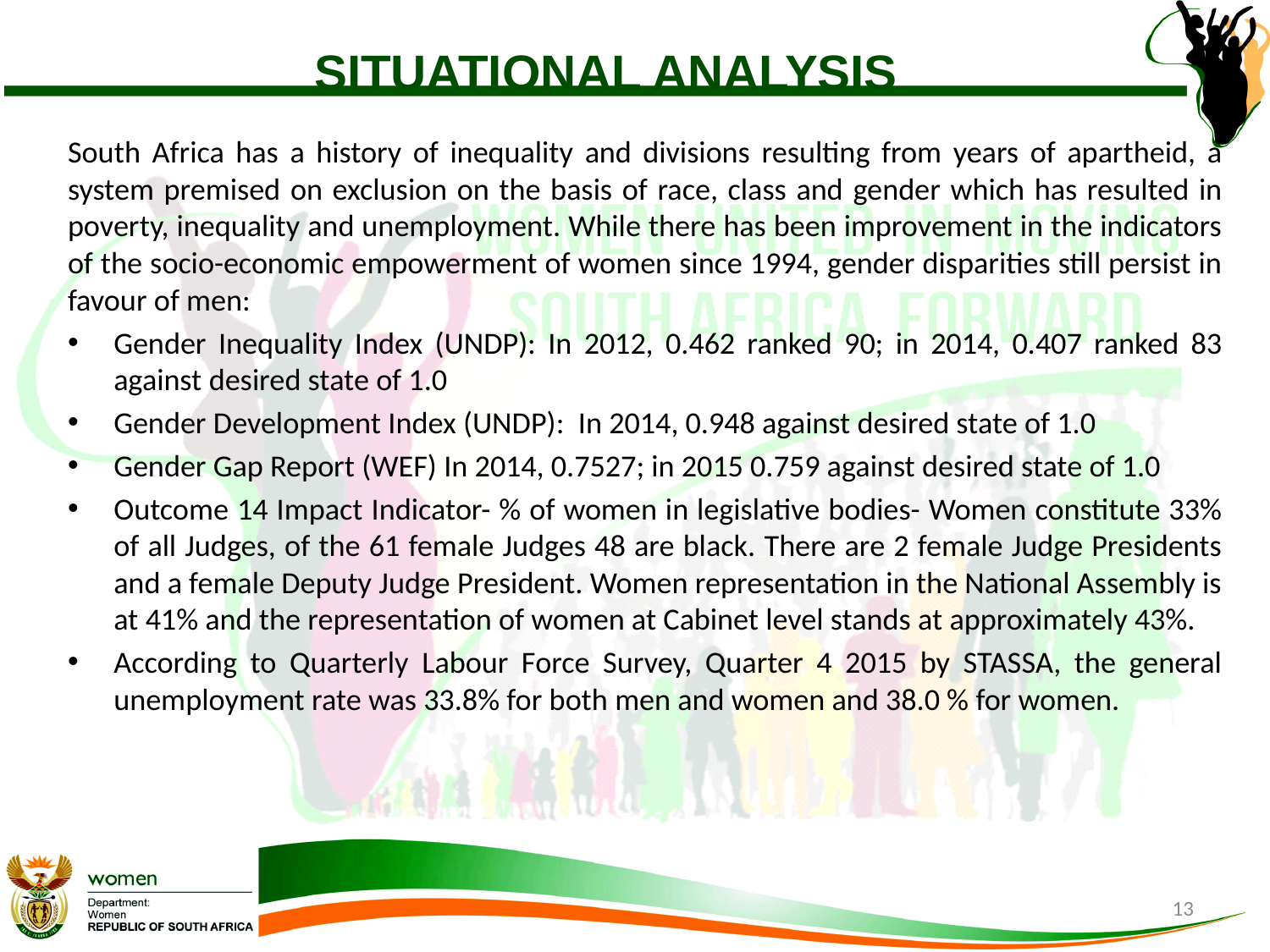

# SITUATIONAL ANALYSIS
South Africa has a history of inequality and divisions resulting from years of apartheid, a system premised on exclusion on the basis of race, class and gender which has resulted in poverty, inequality and unemployment. While there has been improvement in the indicators of the socio-economic empowerment of women since 1994, gender disparities still persist in favour of men:
Gender Inequality Index (UNDP): In 2012, 0.462 ranked 90; in 2014, 0.407 ranked 83 against desired state of 1.0
Gender Development Index (UNDP):  In 2014, 0.948 against desired state of 1.0
Gender Gap Report (WEF) In 2014, 0.7527; in 2015 0.759 against desired state of 1.0
Outcome 14 Impact Indicator- % of women in legislative bodies- Women constitute 33% of all Judges, of the 61 female Judges 48 are black. There are 2 female Judge Presidents and a female Deputy Judge President. Women representation in the National Assembly is at 41% and the representation of women at Cabinet level stands at approximately 43%.
According to Quarterly Labour Force Survey, Quarter 4 2015 by STASSA, the general unemployment rate was 33.8% for both men and women and 38.0 % for women.
13